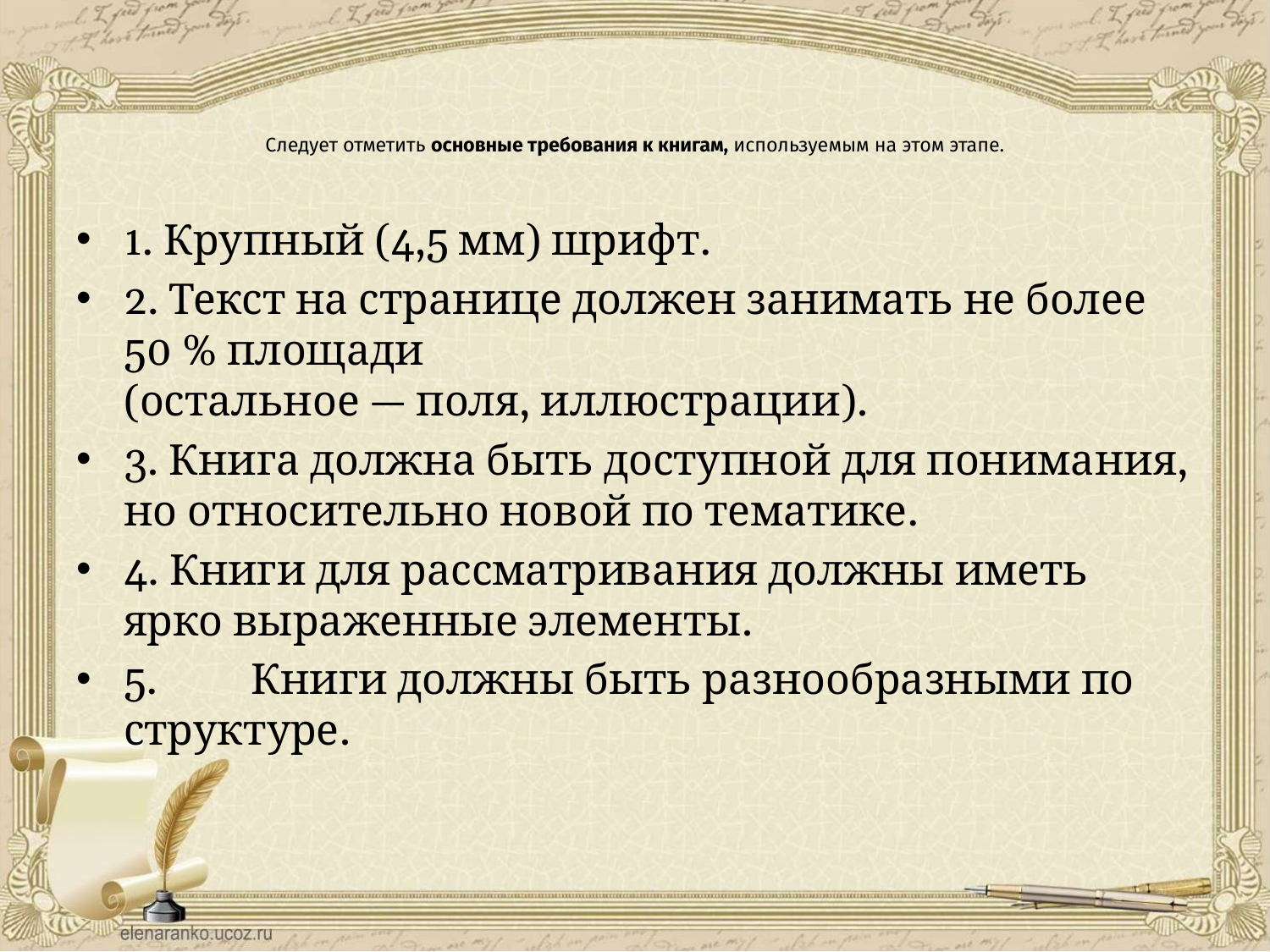

# Следует отметить основные требования к книгам, используемым на этом этапе.
1. Крупный (4,5 мм) шрифт.
2. Текст на странице должен занимать не более 50 % площади
(остальное — поля, иллюстрации).
3. Книга должна быть доступной для понимания, но относительно новой по тематике.
4. Книги для рассматривания должны иметь ярко выраженные элементы.
5.	Книги должны быть разнообразными по структуре.